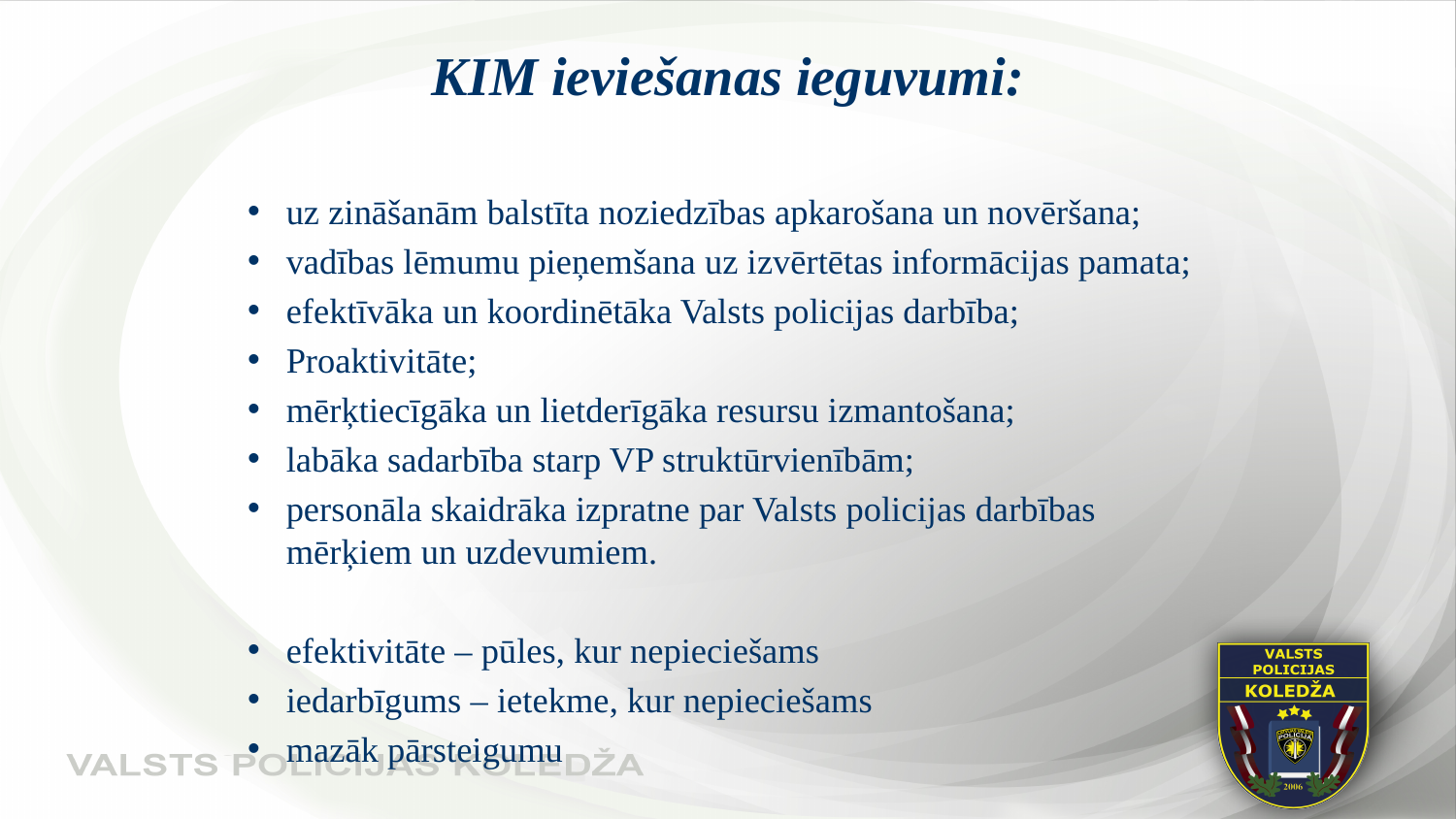

# KIM ieviešanas ieguvumi:

uz zināšanām balstīta noziedzības apkarošana un novēršana;
vadības lēmumu pieņemšana uz izvērtētas informācijas pamata;
efektīvāka un koordinētāka Valsts policijas darbība;
Proaktivitāte;
mērķtiecīgāka un lietderīgāka resursu izmantošana;
labāka sadarbība starp VP struktūrvienībām;
personāla skaidrāka izpratne par Valsts policijas darbības mērķiem un uzdevumiem.

efektivitāte – pūles, kur nepieciešams
iedarbīgums – ietekme, kur nepieciešams
mazāk pārsteigumu